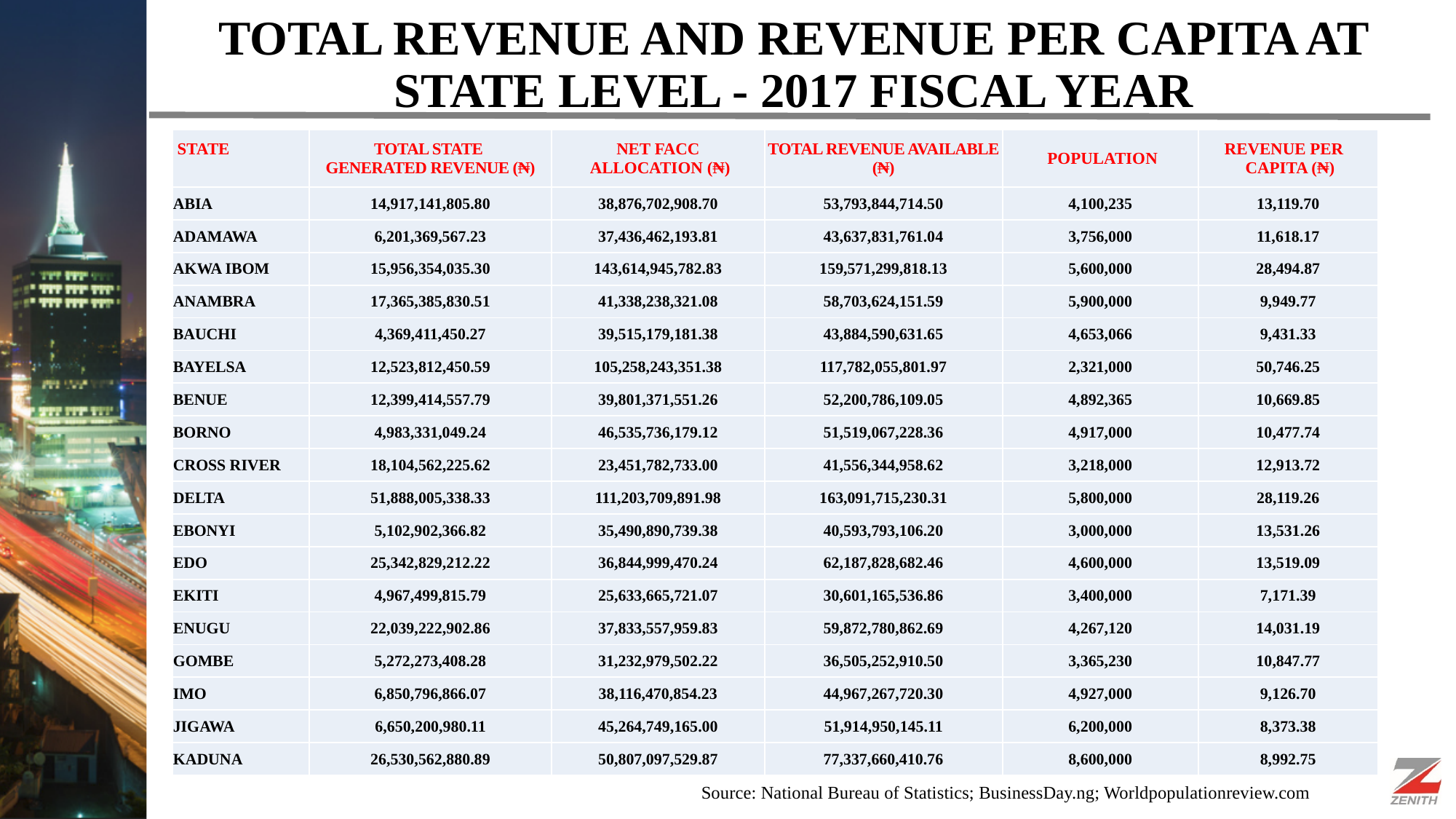

# TOTAL REVENUE AND REVENUE PER CAPITA AT STATE LEVEL - 2017 FISCAL YEAR
| STATE | TOTAL STATE GENERATED REVENUE (₦) | NET FACC ALLOCATION (₦) | TOTAL REVENUE AVAILABLE (₦) | POPULATION | REVENUE PER CAPITA (₦) |
| --- | --- | --- | --- | --- | --- |
| ABIA | 14,917,141,805.80 | 38,876,702,908.70 | 53,793,844,714.50 | 4,100,235 | 13,119.70 |
| ADAMAWA | 6,201,369,567.23 | 37,436,462,193.81 | 43,637,831,761.04 | 3,756,000 | 11,618.17 |
| AKWA IBOM | 15,956,354,035.30 | 143,614,945,782.83 | 159,571,299,818.13 | 5,600,000 | 28,494.87 |
| ANAMBRA | 17,365,385,830.51 | 41,338,238,321.08 | 58,703,624,151.59 | 5,900,000 | 9,949.77 |
| BAUCHI | 4,369,411,450.27 | 39,515,179,181.38 | 43,884,590,631.65 | 4,653,066 | 9,431.33 |
| BAYELSA | 12,523,812,450.59 | 105,258,243,351.38 | 117,782,055,801.97 | 2,321,000 | 50,746.25 |
| BENUE | 12,399,414,557.79 | 39,801,371,551.26 | 52,200,786,109.05 | 4,892,365 | 10,669.85 |
| BORNO | 4,983,331,049.24 | 46,535,736,179.12 | 51,519,067,228.36 | 4,917,000 | 10,477.74 |
| CROSS RIVER | 18,104,562,225.62 | 23,451,782,733.00 | 41,556,344,958.62 | 3,218,000 | 12,913.72 |
| DELTA | 51,888,005,338.33 | 111,203,709,891.98 | 163,091,715,230.31 | 5,800,000 | 28,119.26 |
| EBONYI | 5,102,902,366.82 | 35,490,890,739.38 | 40,593,793,106.20 | 3,000,000 | 13,531.26 |
| EDO | 25,342,829,212.22 | 36,844,999,470.24 | 62,187,828,682.46 | 4,600,000 | 13,519.09 |
| EKITI | 4,967,499,815.79 | 25,633,665,721.07 | 30,601,165,536.86 | 3,400,000 | 7,171.39 |
| ENUGU | 22,039,222,902.86 | 37,833,557,959.83 | 59,872,780,862.69 | 4,267,120 | 14,031.19 |
| GOMBE | 5,272,273,408.28 | 31,232,979,502.22 | 36,505,252,910.50 | 3,365,230 | 10,847.77 |
| IMO | 6,850,796,866.07 | 38,116,470,854.23 | 44,967,267,720.30 | 4,927,000 | 9,126.70 |
| JIGAWA | 6,650,200,980.11 | 45,264,749,165.00 | 51,914,950,145.11 | 6,200,000 | 8,373.38 |
| KADUNA | 26,530,562,880.89 | 50,807,097,529.87 | 77,337,660,410.76 | 8,600,000 | 8,992.75 |
Source: National Bureau of Statistics; BusinessDay.ng; Worldpopulationreview.com